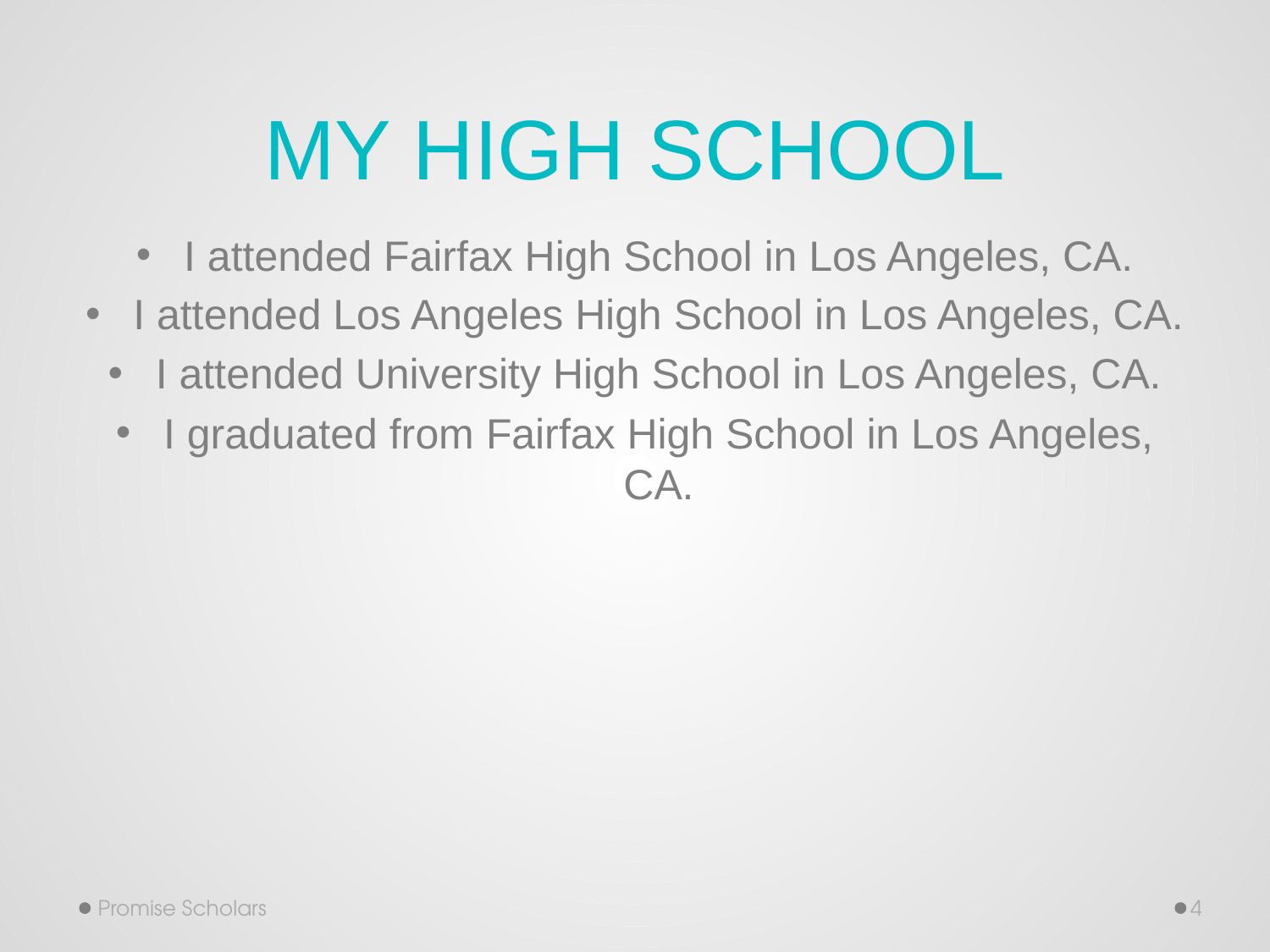

# MY HIGH SCHOOL
I attended Fairfax High School in Los Angeles, CA.
I attended Los Angeles High School in Los Angeles, CA.
I attended University High School in Los Angeles, CA.
I graduated from Fairfax High School in Los Angeles, CA.

Promise Scholars
4